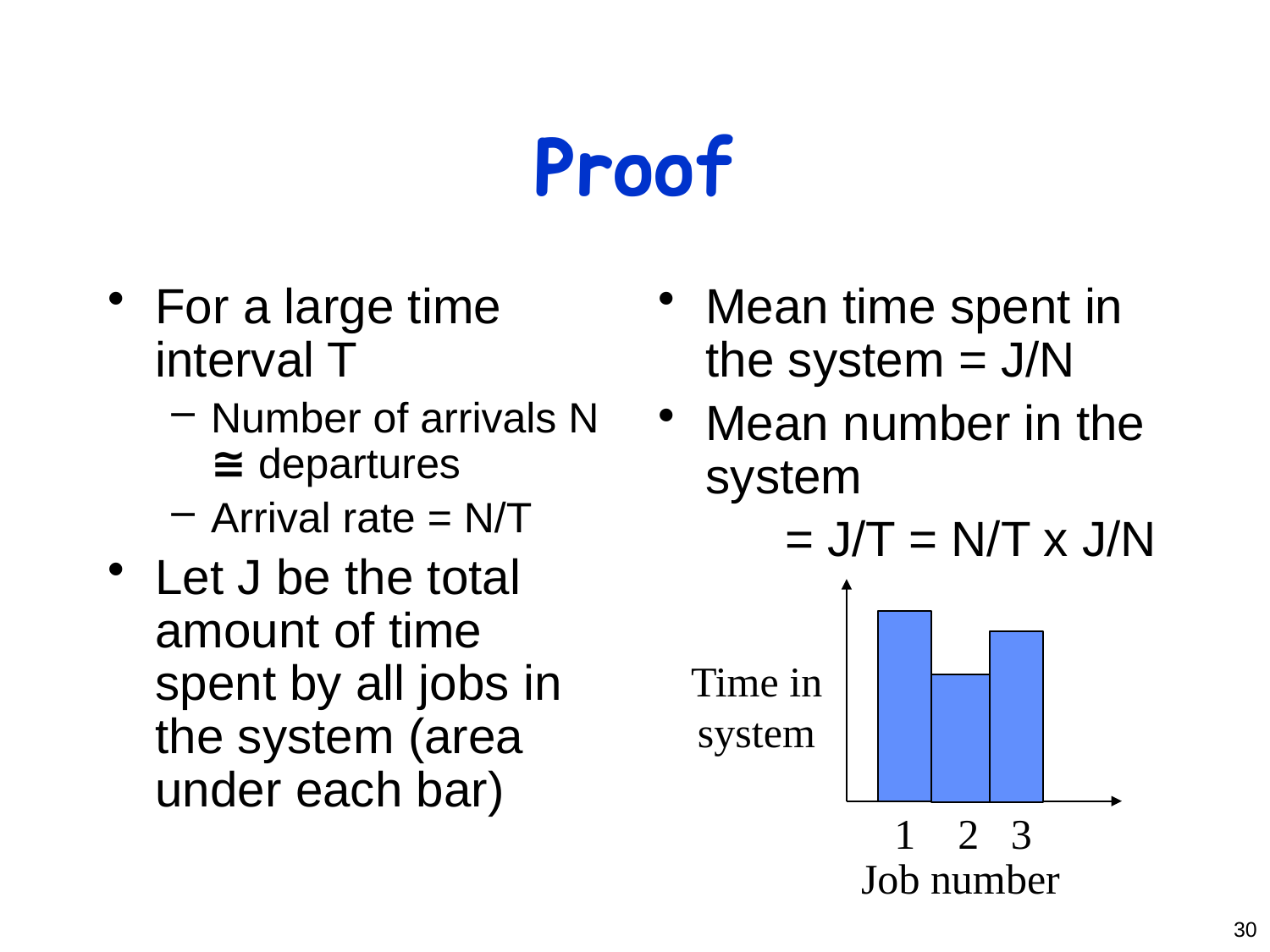

# Proof
For a large time interval T
Number of arrivals N ≅ departures
Arrival rate = N/T
Let J be the total amount of time spent by all jobs in the system (area under each bar)
Mean time spent in the system = J/N
Mean number in the system
	= J/T = N/T x J/N

Time in system

1    2   3
Job number
30